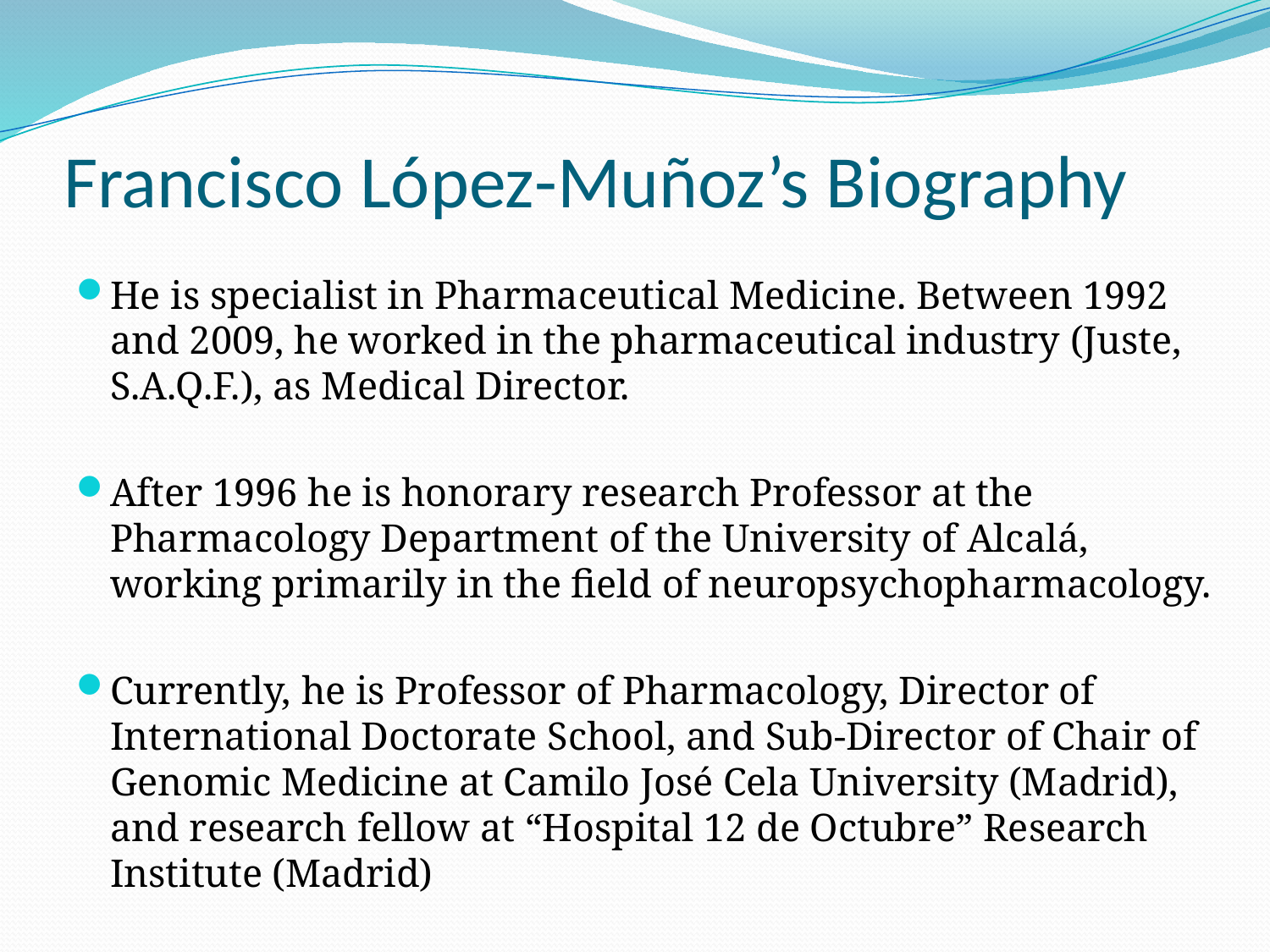

# Francisco López-Muñoz’s Biography
He is specialist in Pharmaceutical Medicine. Between 1992 and 2009, he worked in the pharmaceutical industry (Juste, S.A.Q.F.), as Medical Director.

After 1996 he is honorary research Professor at the Pharmacology Department of the University of Alcalá, working primarily in the field of neuropsychopharmacology.

Currently, he is Professor of Pharmacology, Director of International Doctorate School, and Sub-Director of Chair of Genomic Medicine at Camilo José Cela University (Madrid), and research fellow at “Hospital 12 de Octubre” Research Institute (Madrid)